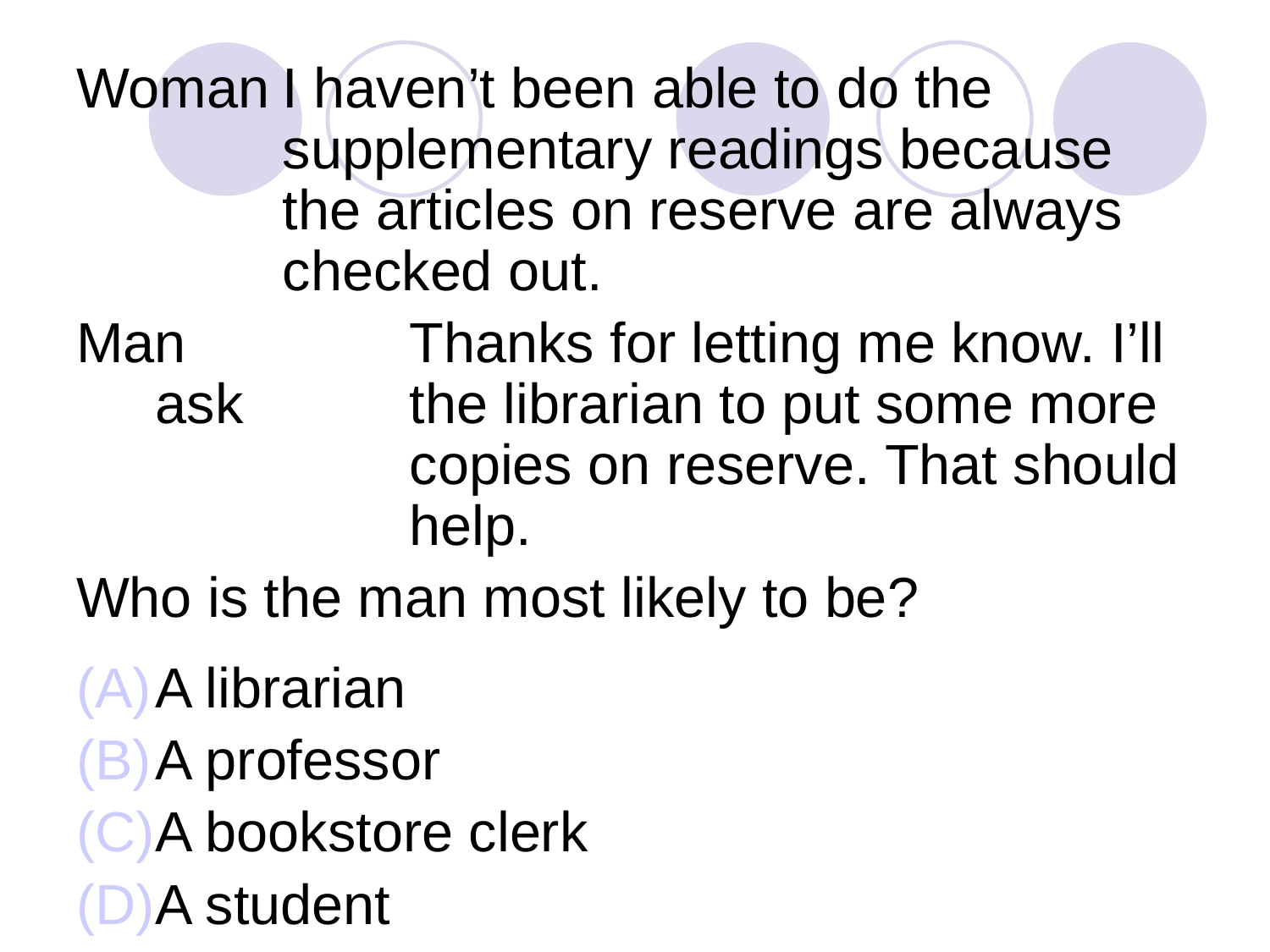

Woman	I haven’t been able to do the 			supplementary readings because 		the articles on reserve are always 		checked out.
Man		Thanks for letting me know. I’ll ask 		the librarian to put some more 		copies on reserve. That should 		help.
Who is the man most likely to be?

A librarian
A professor
A bookstore clerk
A student